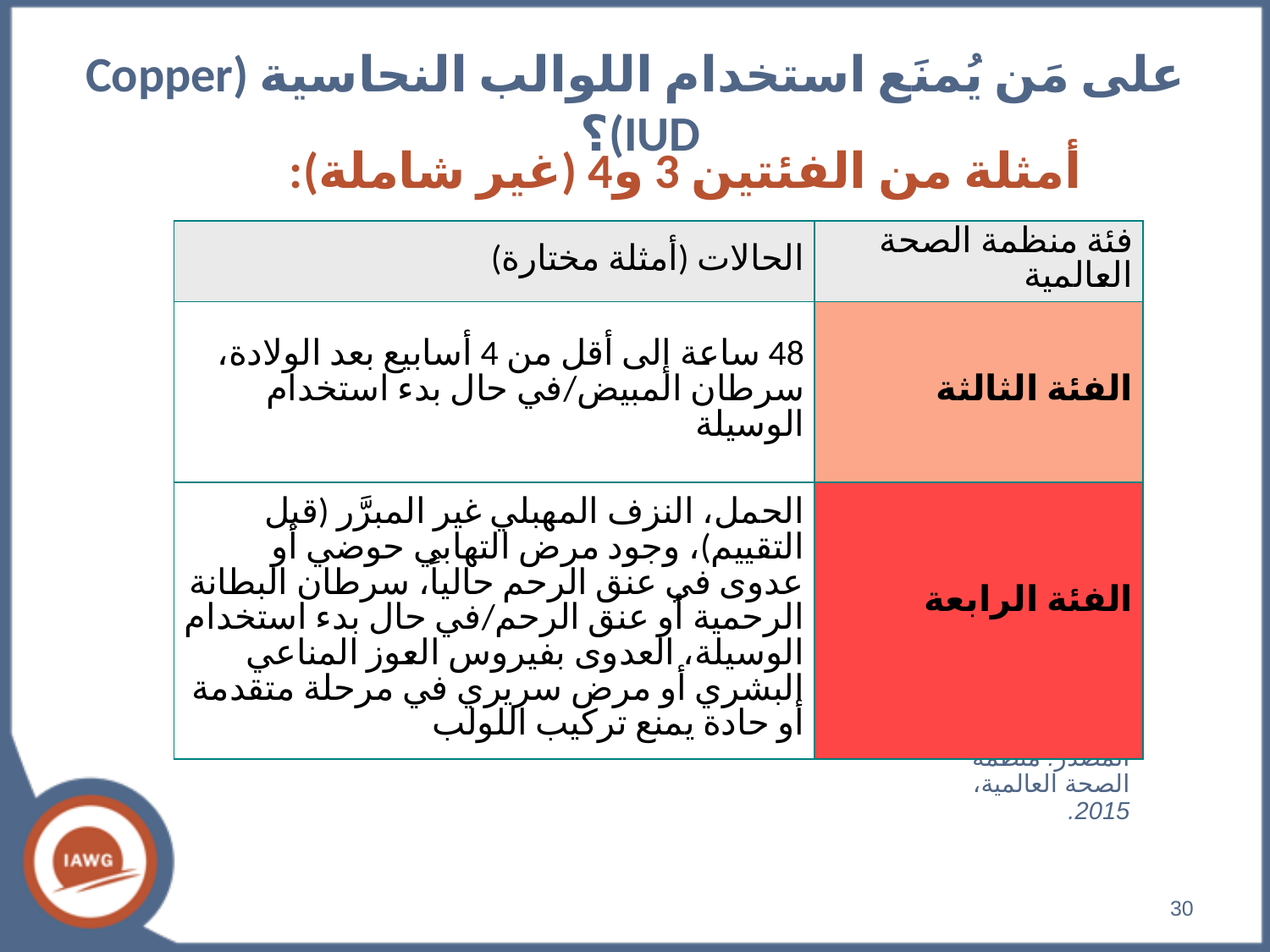

على مَن يُمنَع استخدام اللوالب النحاسية (Copper IUD)؟
أمثلة من الفئتين 3 و4 (غير شاملة):
| الحالات (أمثلة مختارة) | فئة منظمة الصحة العالمية |
| --- | --- |
| 48 ساعة إلى أقل من 4 أسابيع بعد الولادة، سرطان المبيض/في حال بدء استخدام الوسيلة | الفئة الثالثة |
| الحمل، النزف المهبلي غير المبرَّر (قبل التقييم)، وجود مرض التهابي حوضي أو عدوى في عنق الرحم حالياً، سرطان البطانة الرحمية أو عنق الرحم/في حال بدء استخدام الوسيلة، العدوى بفيروس العوز المناعي البشري أو مرض سريري في مرحلة متقدمة أو حادة يمنع تركيب اللولب | الفئة الرابعة |
المصدر: منظمة الصحة العالمية، 2015.
30